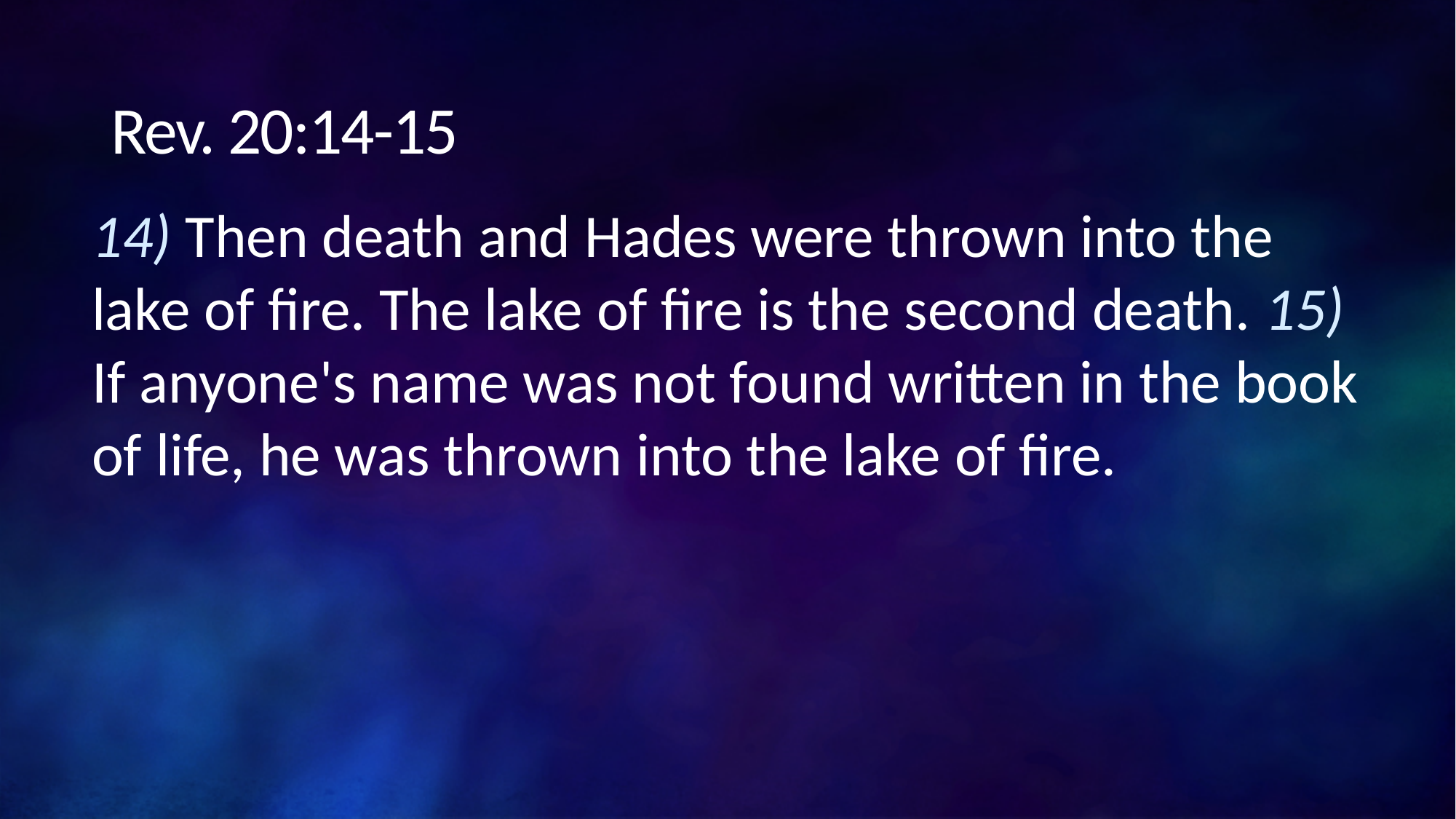

# Rev. 20:14-15
14) Then death and Hades were thrown into the lake of fire. The lake of fire is the second death. 15) If anyone's name was not found written in the book of life, he was thrown into the lake of fire.